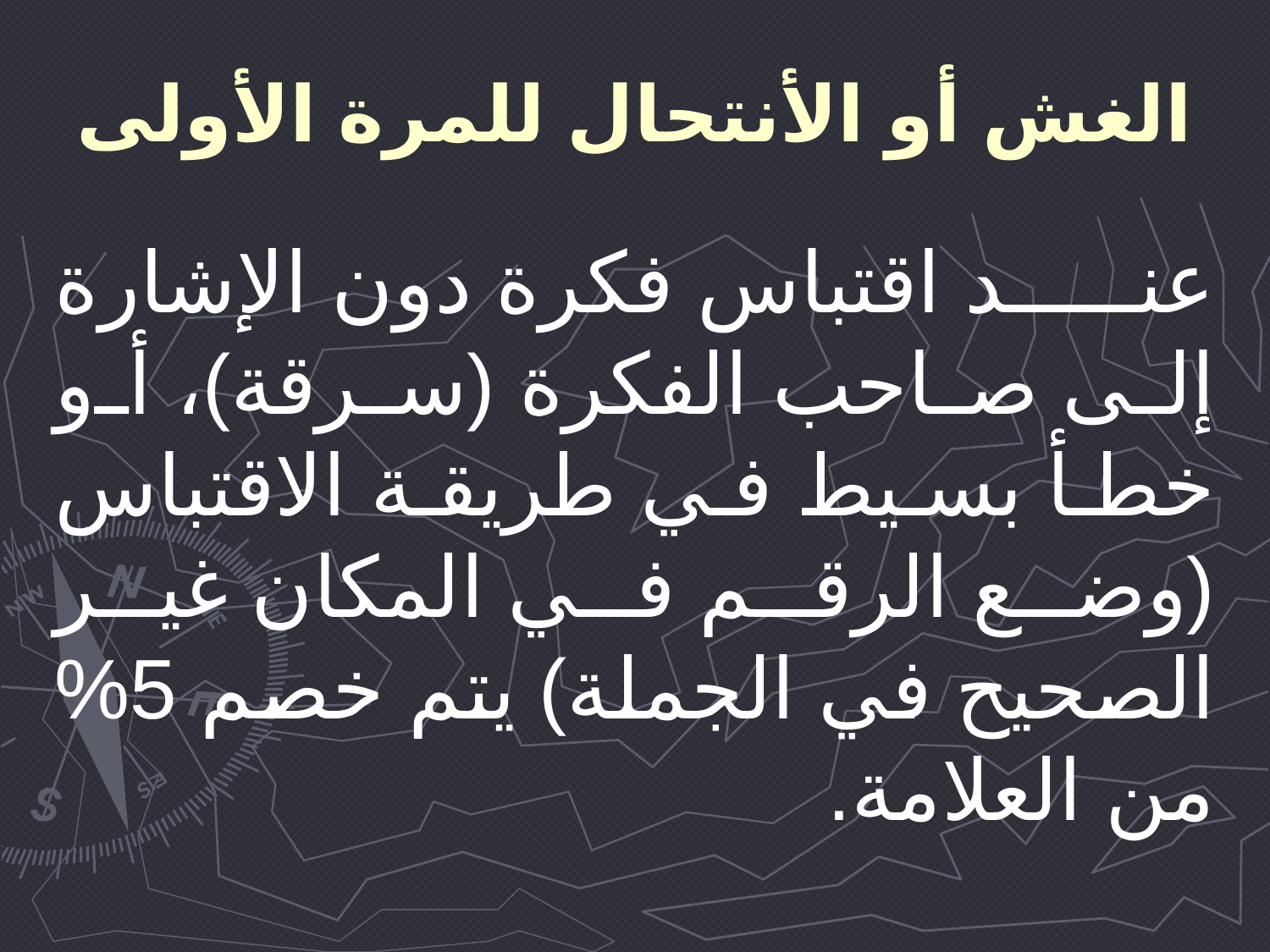

# الغش أو الأنتحال للمرة الأولى
عند اقتباس فكرة دون الإشارة إلى صاحب الفكرة (سرقة)، أو خطأ بسيط في طريقة الاقتباس (وضع الرقم في ‏المكان غير الصحيح في الجملة) يتم خصم 5% من العلامة.‏